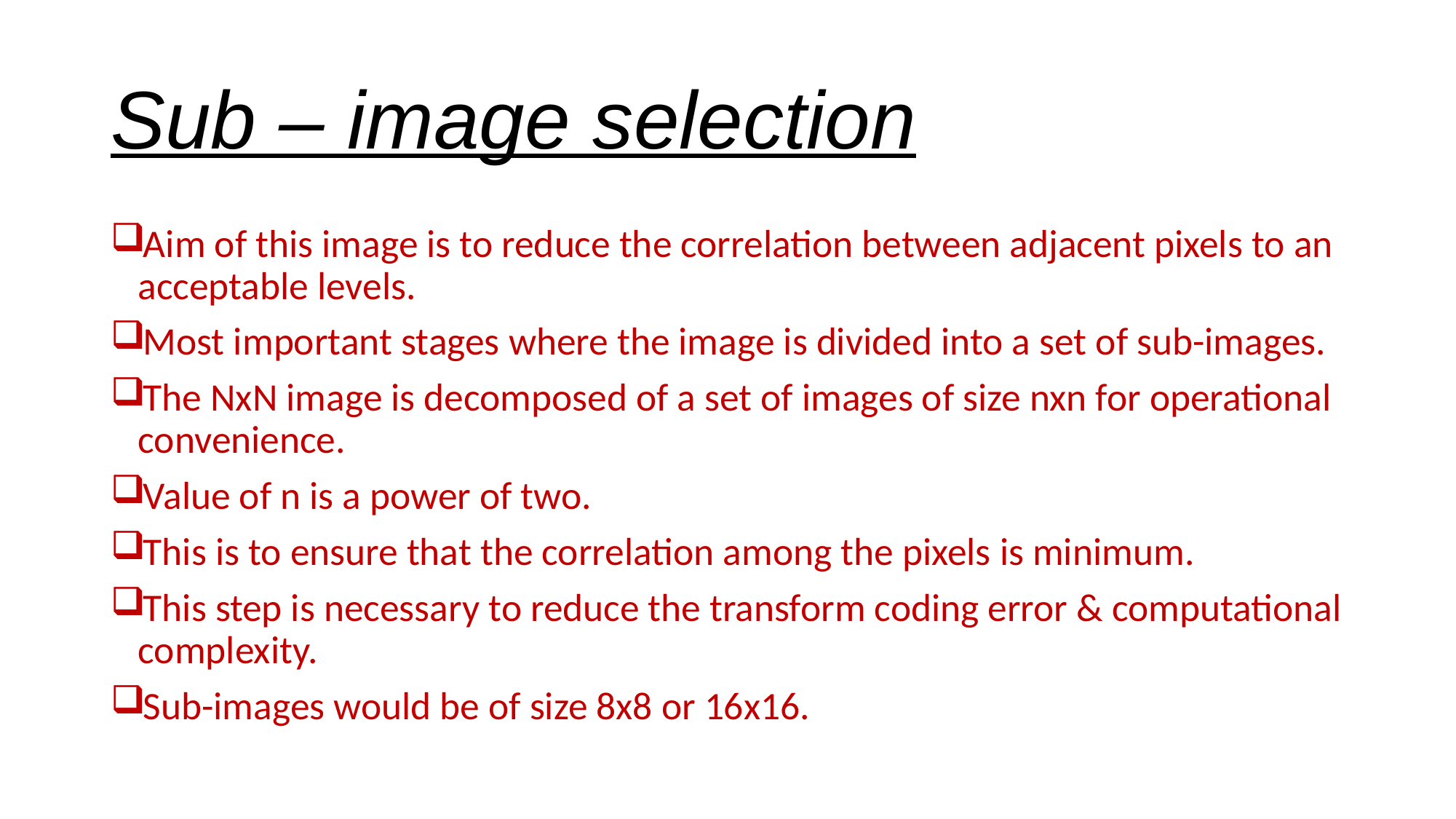

# Sub – image selection
Aim of this image is to reduce the correlation between adjacent pixels to an acceptable levels.
Most important stages where the image is divided into a set of sub-images.
The NxN image is decomposed of a set of images of size nxn for operational convenience.
Value of n is a power of two.
This is to ensure that the correlation among the pixels is minimum.
This step is necessary to reduce the transform coding error & computational complexity.
Sub-images would be of size 8x8 or 16x16.